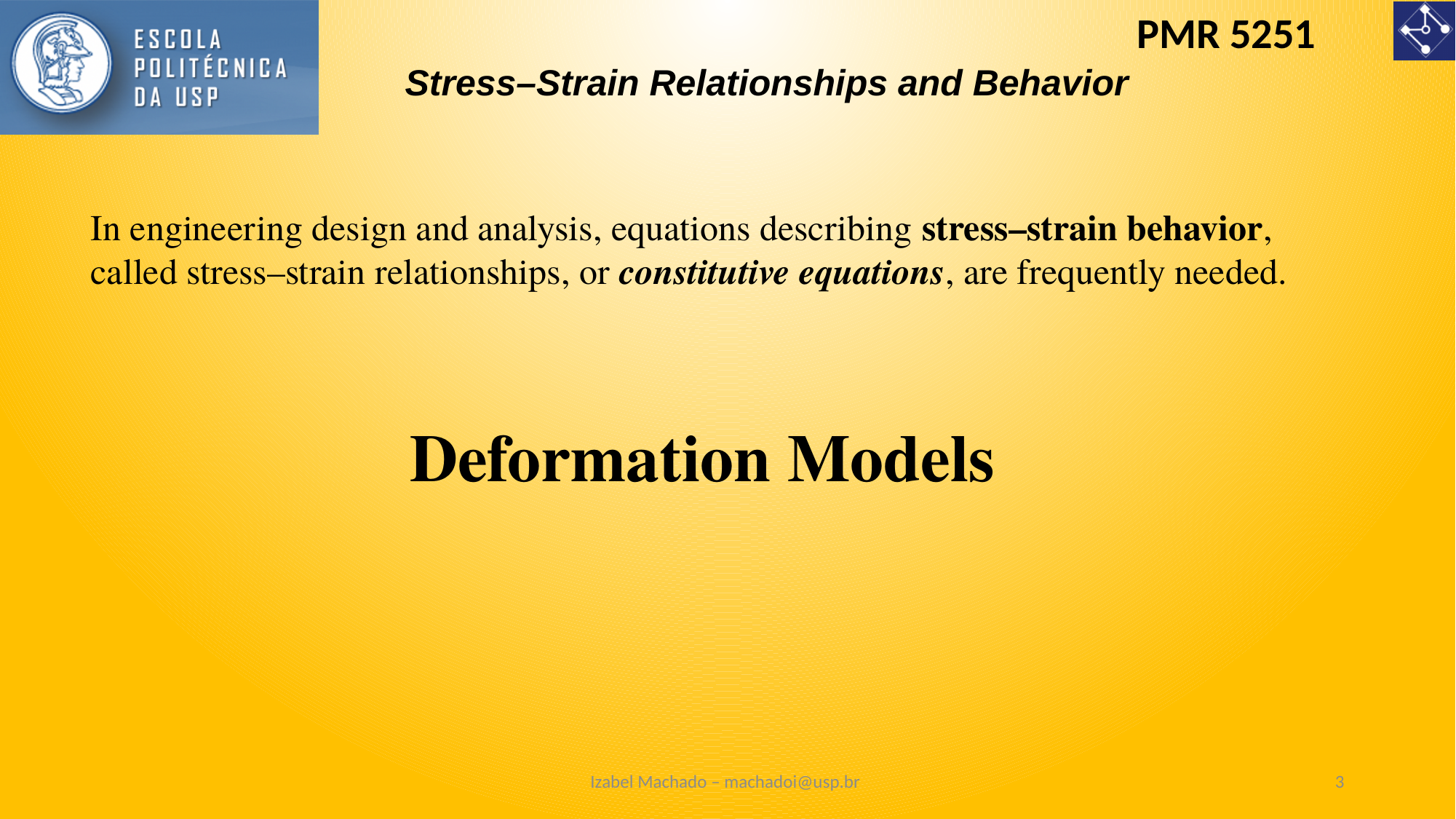

Stress–Strain Relationships and Behavior
In engineering design and analysis, equations describing stress–strain behavior, called stress–strain relationships, or constitutive equations, are frequently needed.
Deformation Models

Izabel Machado – machadoi@usp.br
3